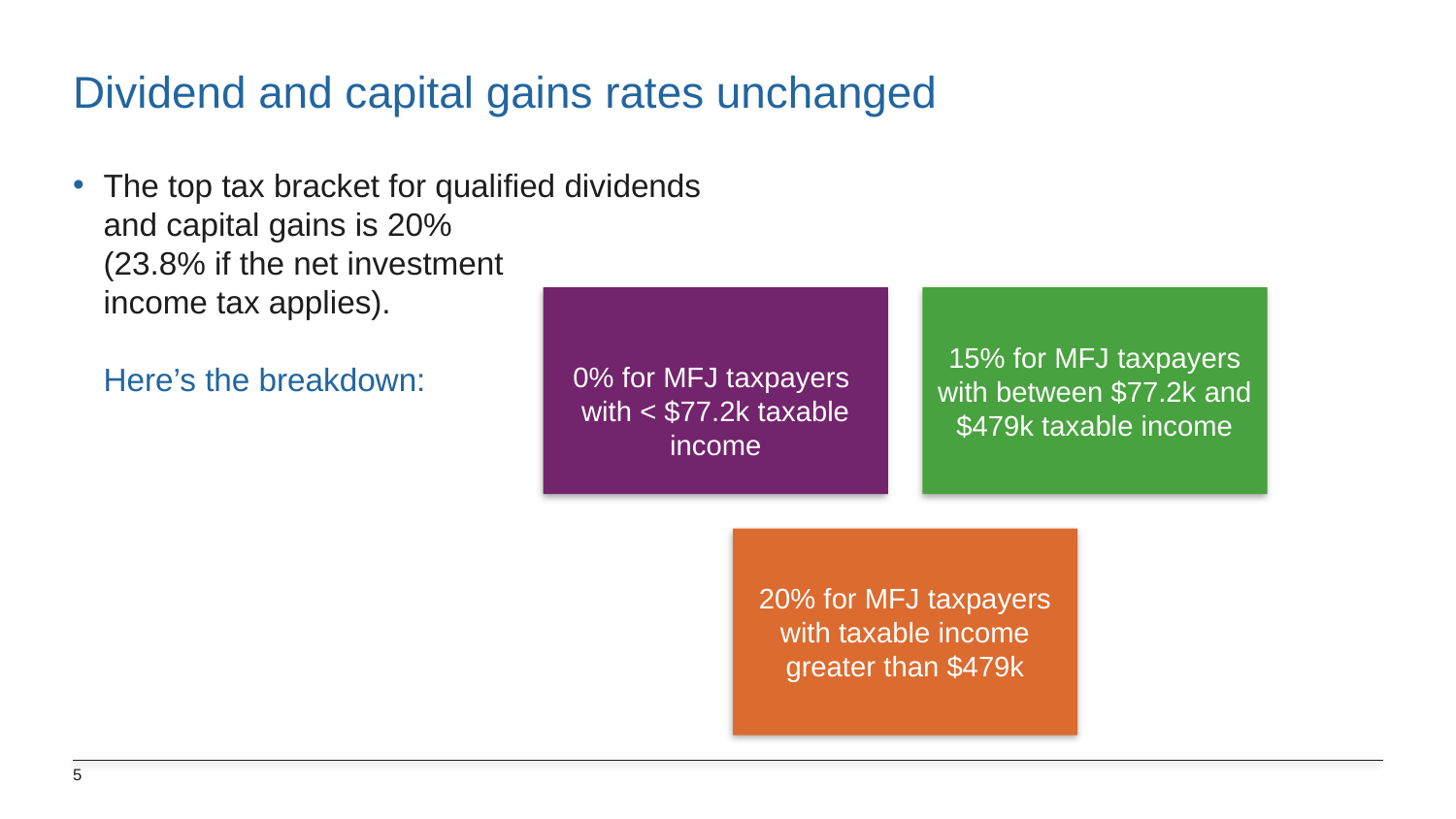

# Dividend and capital gains rates unchanged
The top tax bracket for qualified dividends
and capital gains is 20%
(23.8% if the net investment
income tax applies).
Here’s the breakdown:
0% for MFJ taxpayers
with < $77.2k taxable income
15% for MFJ taxpayers with between $77.2k and $479k taxable income
20% for MFJ taxpayers with taxable income greater than $479k